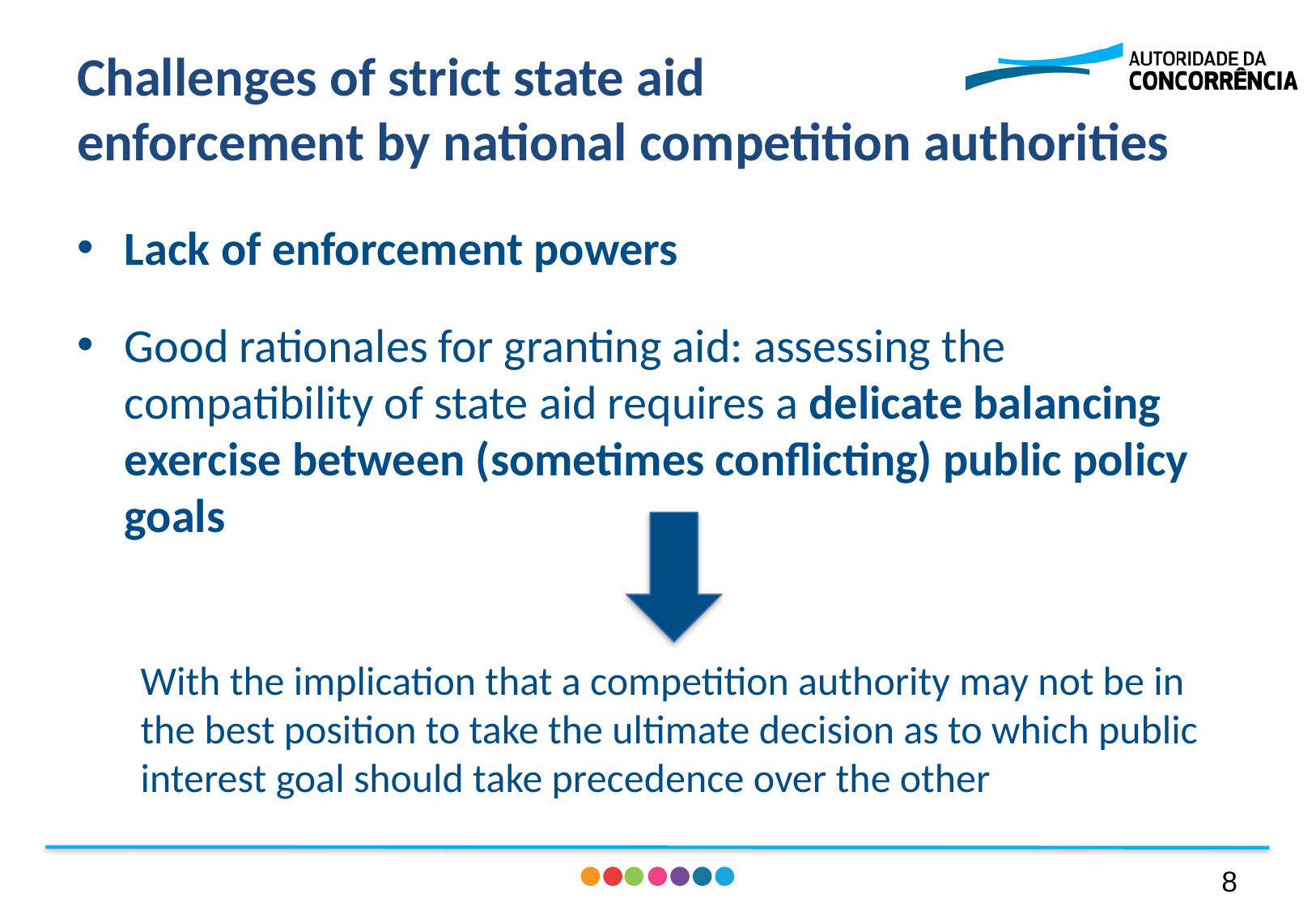

# Challenges of strict state aid enforcement by national competition authorities
Lack of enforcement powers
Good rationales for granting aid: assessing the compatibility of state aid requires a delicate balancing exercise between (sometimes conflicting) public policy goals

With the implication that a competition authority may not be in the best position to take the ultimate decision as to which public interest goal should take precedence over the other

8